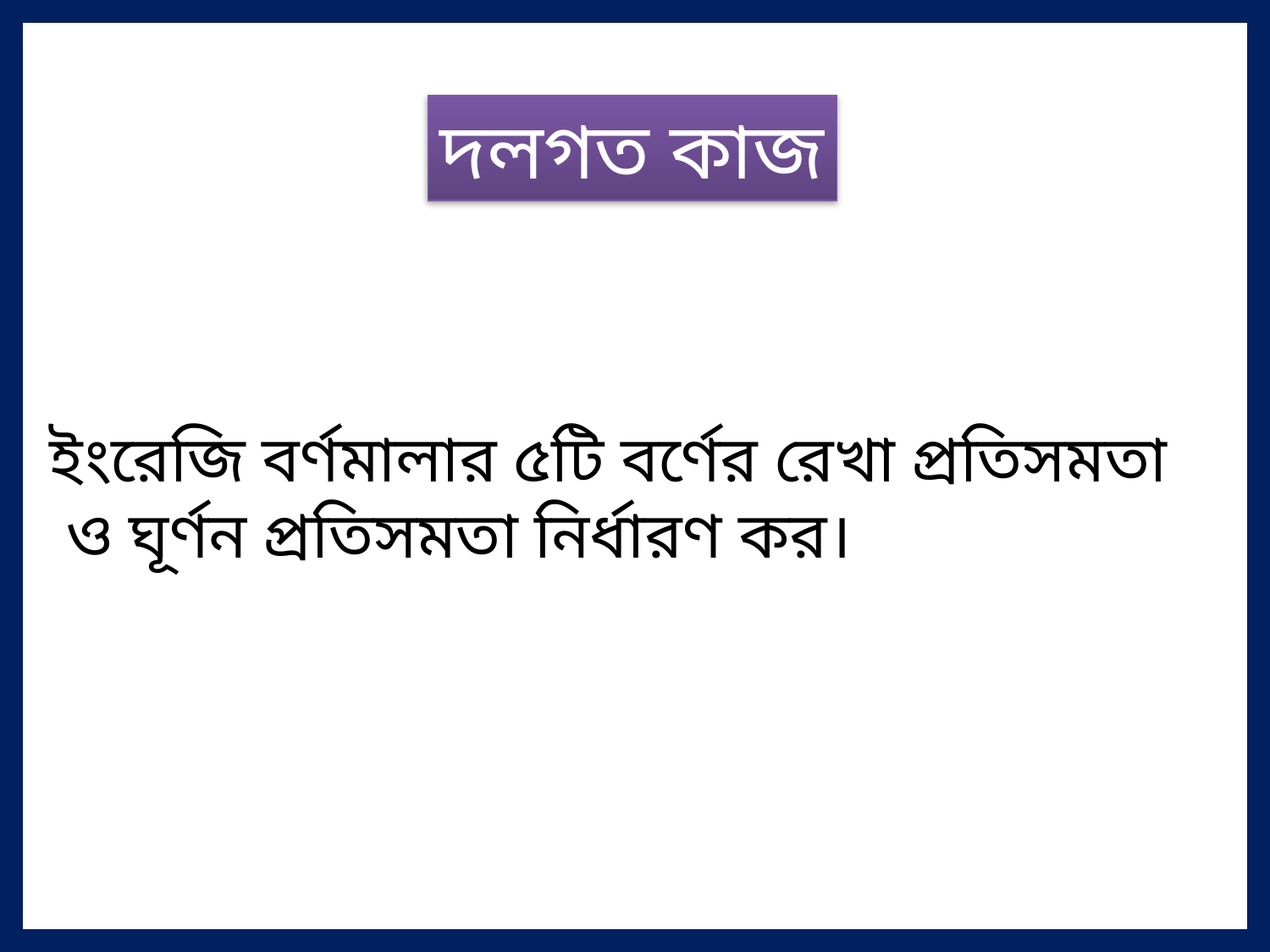

দলগত কাজ
ইংরেজি বর্ণমালার ৫টি বর্ণের রেখা প্রতিসমতা
 ও ঘূর্ণন প্রতিসমতা নির্ধারণ কর।